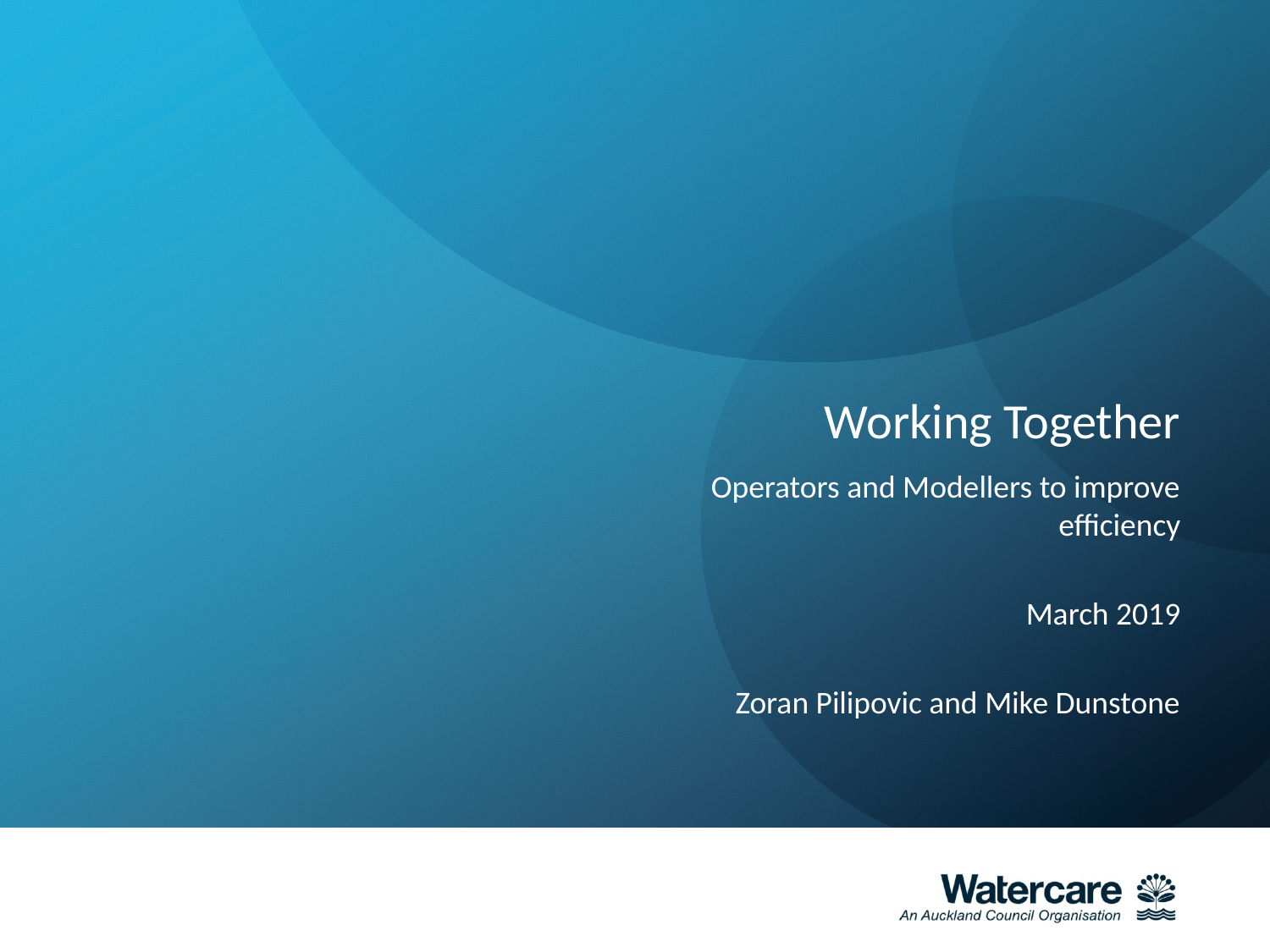

# Working Together
Operators and Modellers to improve efficiency

March 2019

Zoran Pilipovic and Mike Dunstone